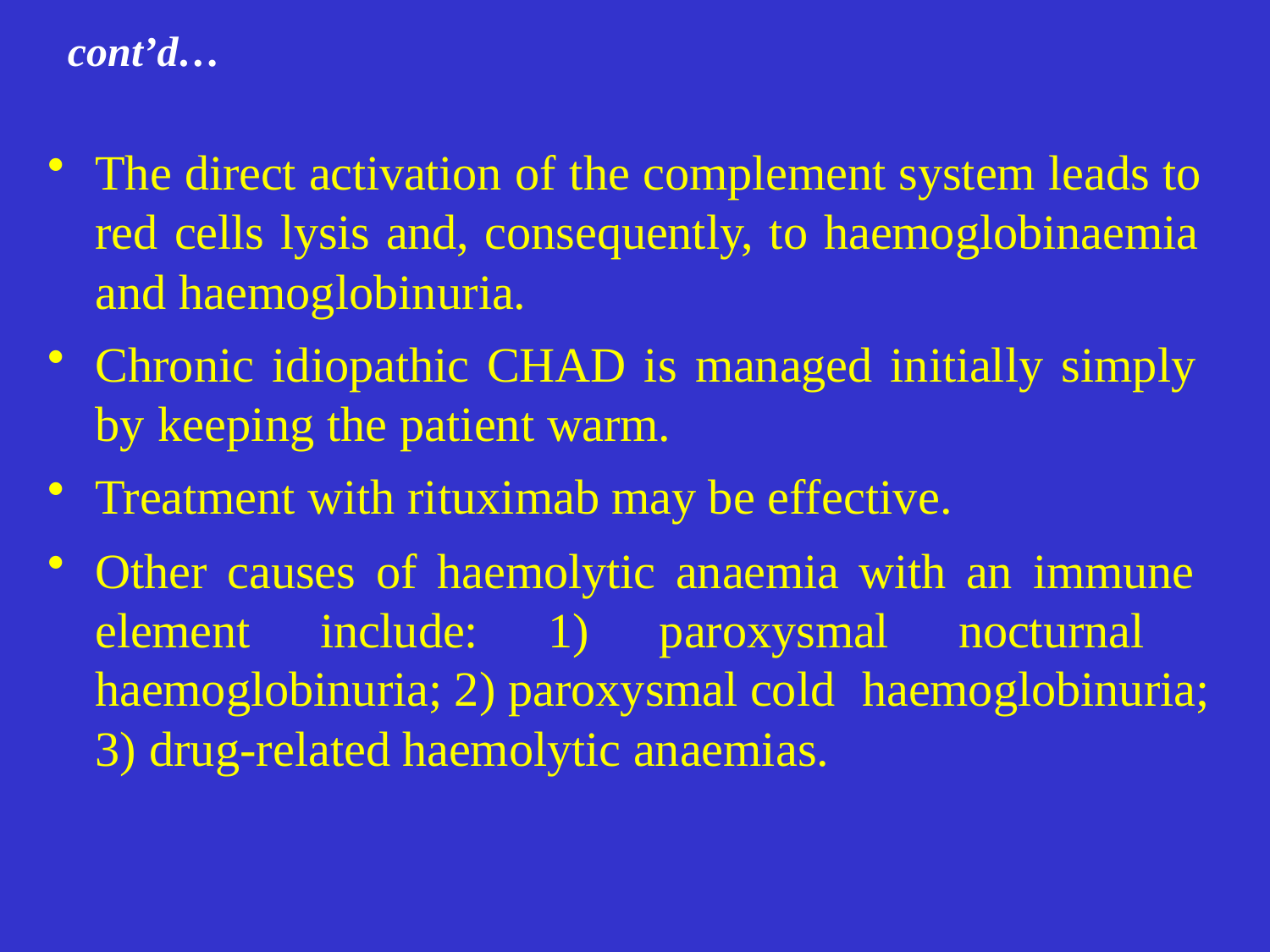

# cont’d…

The direct activation of the complement system leads to  red cells lysis and, consequently, to haemoglobinaemia  and haemoglobinuria.
Chronic idiopathic CHAD is managed initially simply  by keeping the patient warm.
Treatment with rituximab may be effective.
Other causes of haemolytic anaemia with an immune  element include: 1) paroxysmal nocturnal  haemoglobinuria; 2) paroxysmal cold  haemoglobinuria;
3) drug-related haemolytic anaemias.